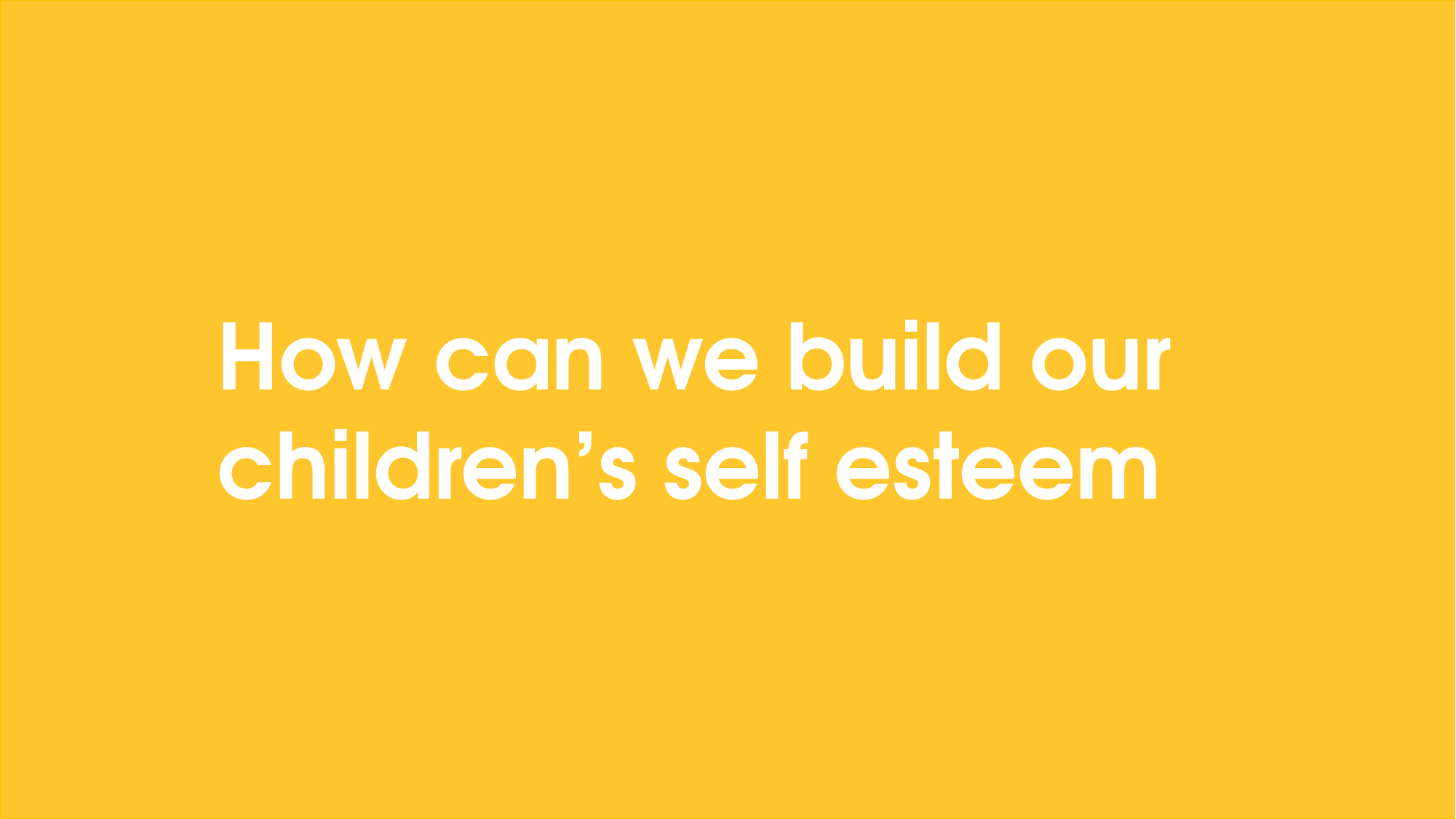

How can we build our children’s self esteem